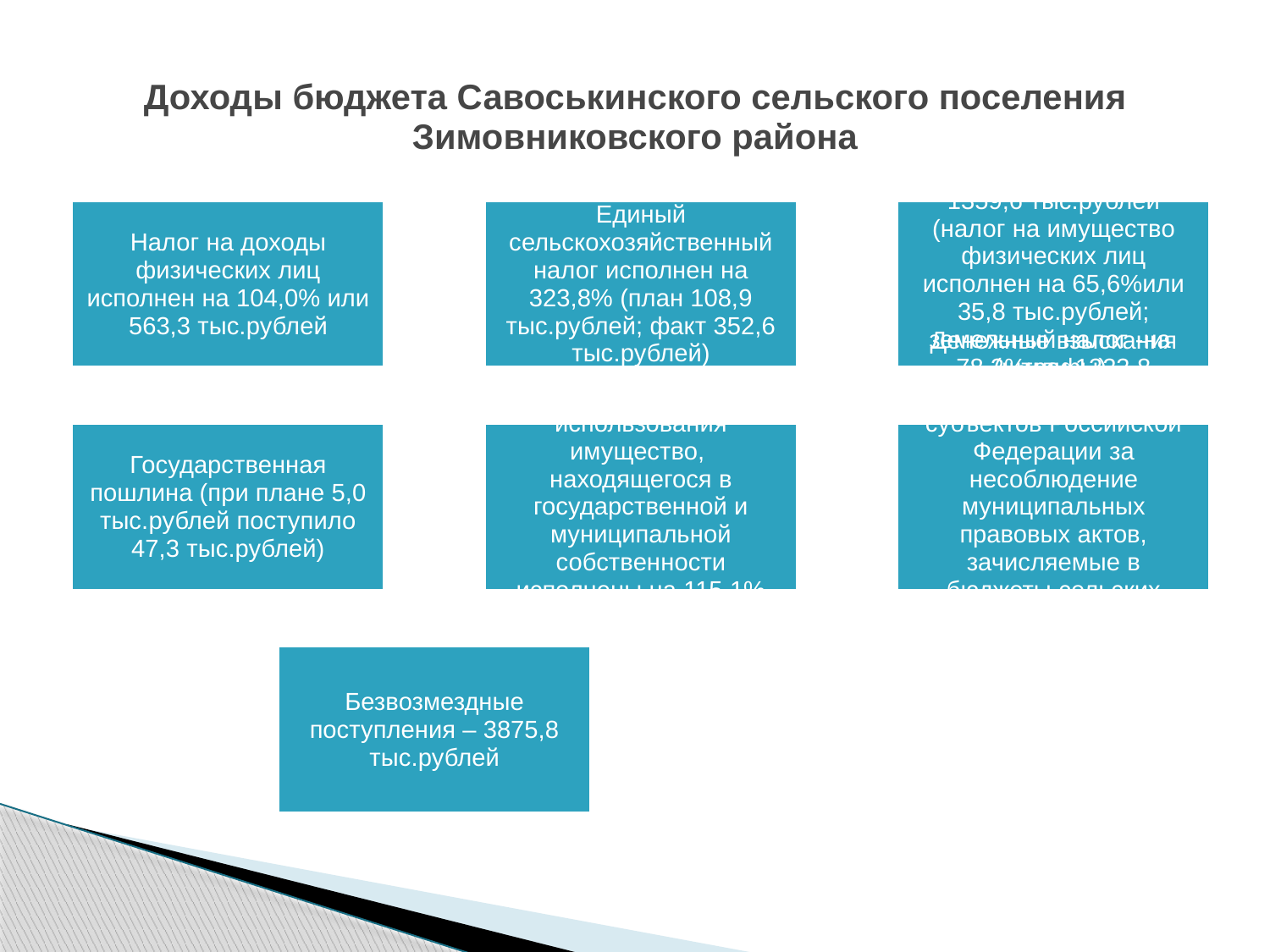

# Доходы бюджета Савоськинского сельского поселения Зимовниковского района
Налог на доходы физических лиц исполнен на 104,0% или 563,3 тыс.рублей
Единый сельскохозяйственный налог исполнен на 323,8% (план 108,9 тыс.рублей; факт 352,6 тыс.рублей)
Государственная пошлина (при плане 5,0 тыс.рублей поступило 47,3 тыс.рублей)
Доходы от использования имущество,  находящегося в государственной и муниципальной собственности исполнены на 115,1% или 714,1 тыс.рублей)
Безвозмездные поступления – 3875,8 тыс.рублей